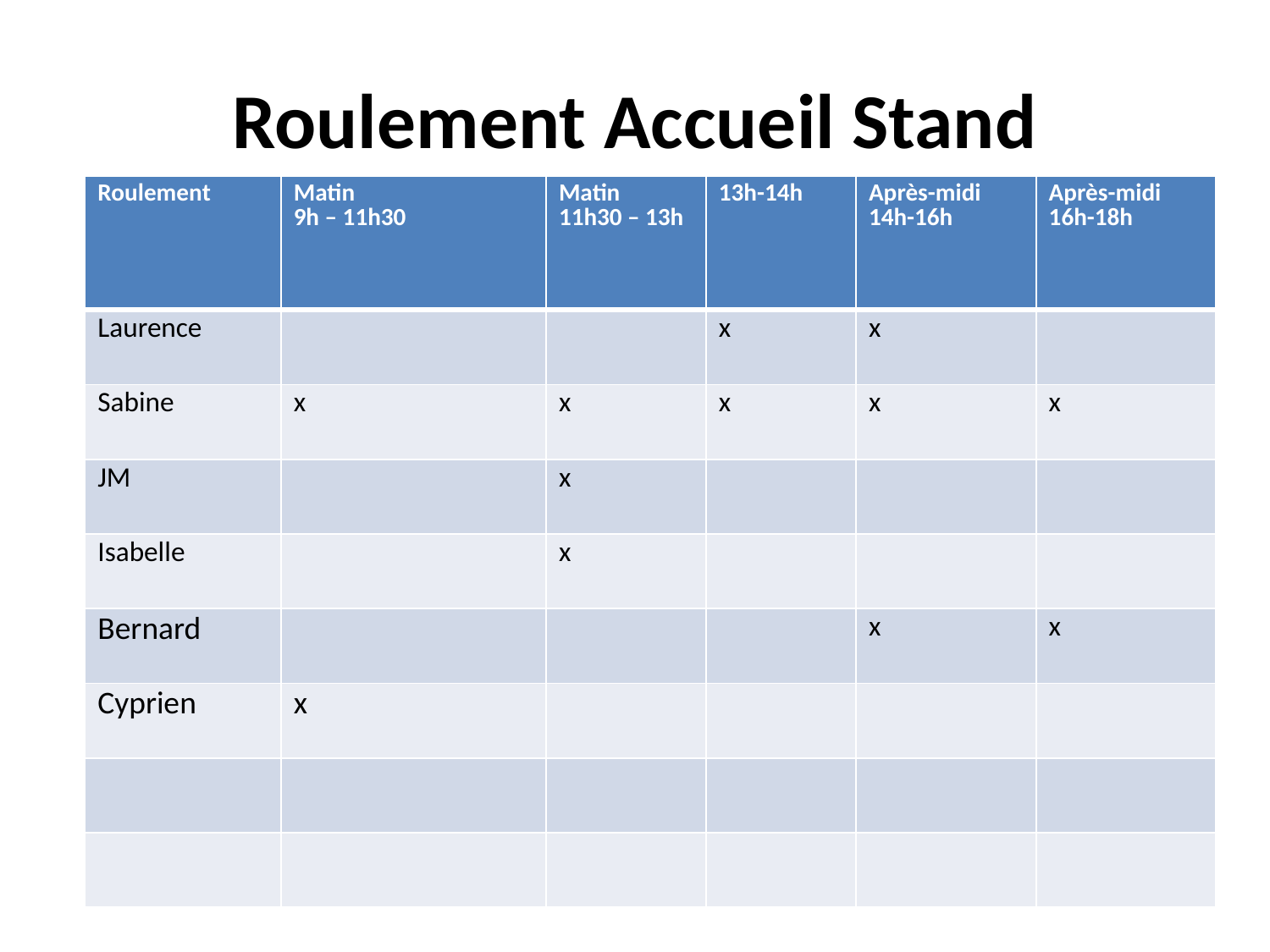

# Roulement Accueil Stand
| Roulement | Matin 9h – 11h30 | Matin 11h30 – 13h | 13h-14h | Après-midi 14h-16h | Après-midi 16h-18h |
| --- | --- | --- | --- | --- | --- |
| Laurence |  |  | x | x |  |
| Sabine | x | x | x | x | x |
| JM |  | x |  |  |  |
| Isabelle |  | x |  |  |  |
| Bernard |  |  |  | x | x |
| Cyprien | x |  |  |  |  |
|  |  |  |  |  |  |
|  |  |  |  |  |  |